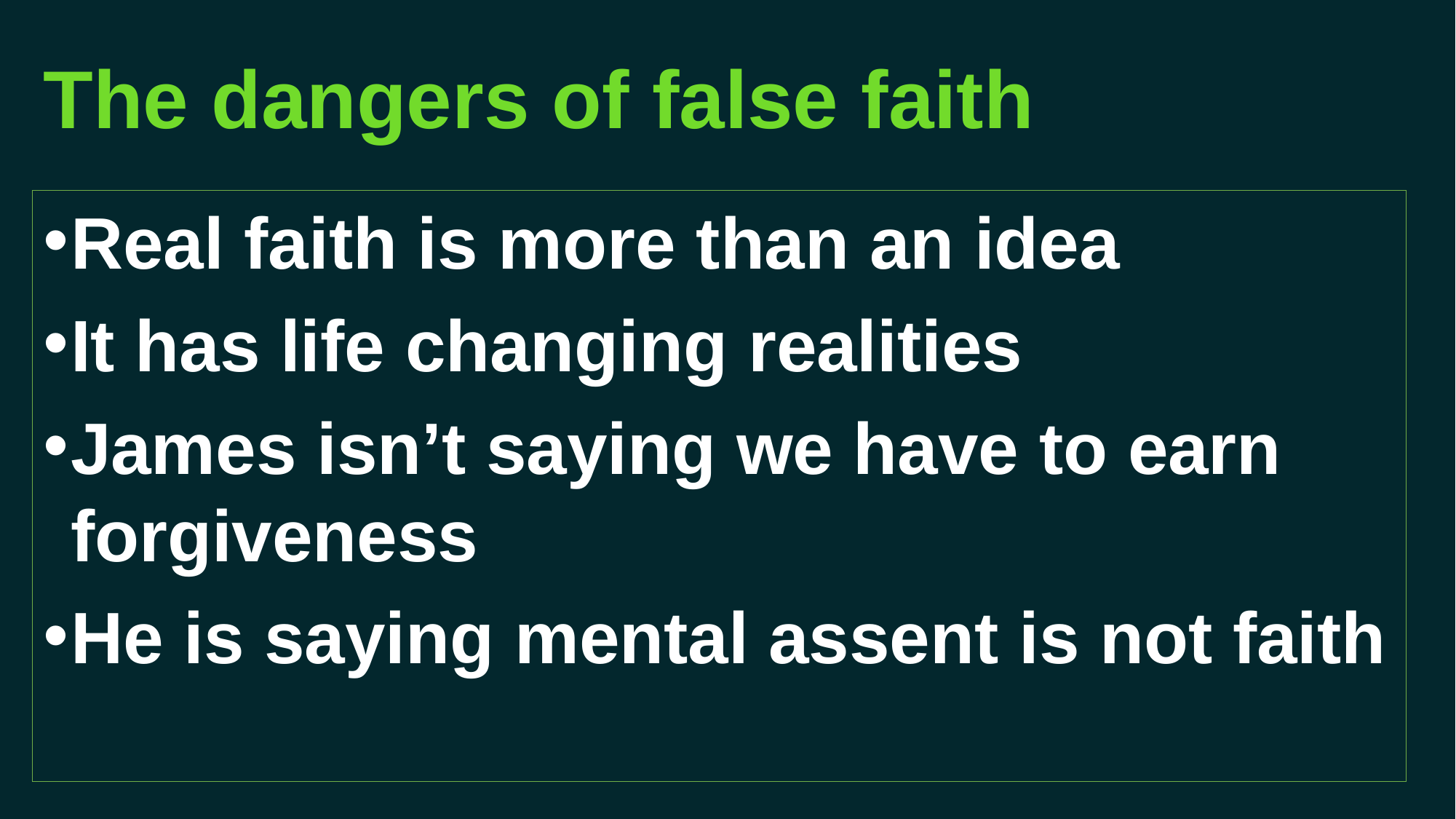

# The dangers of false faith
Real faith is more than an idea
It has life changing realities
James isn’t saying we have to earn forgiveness
He is saying mental assent is not faith